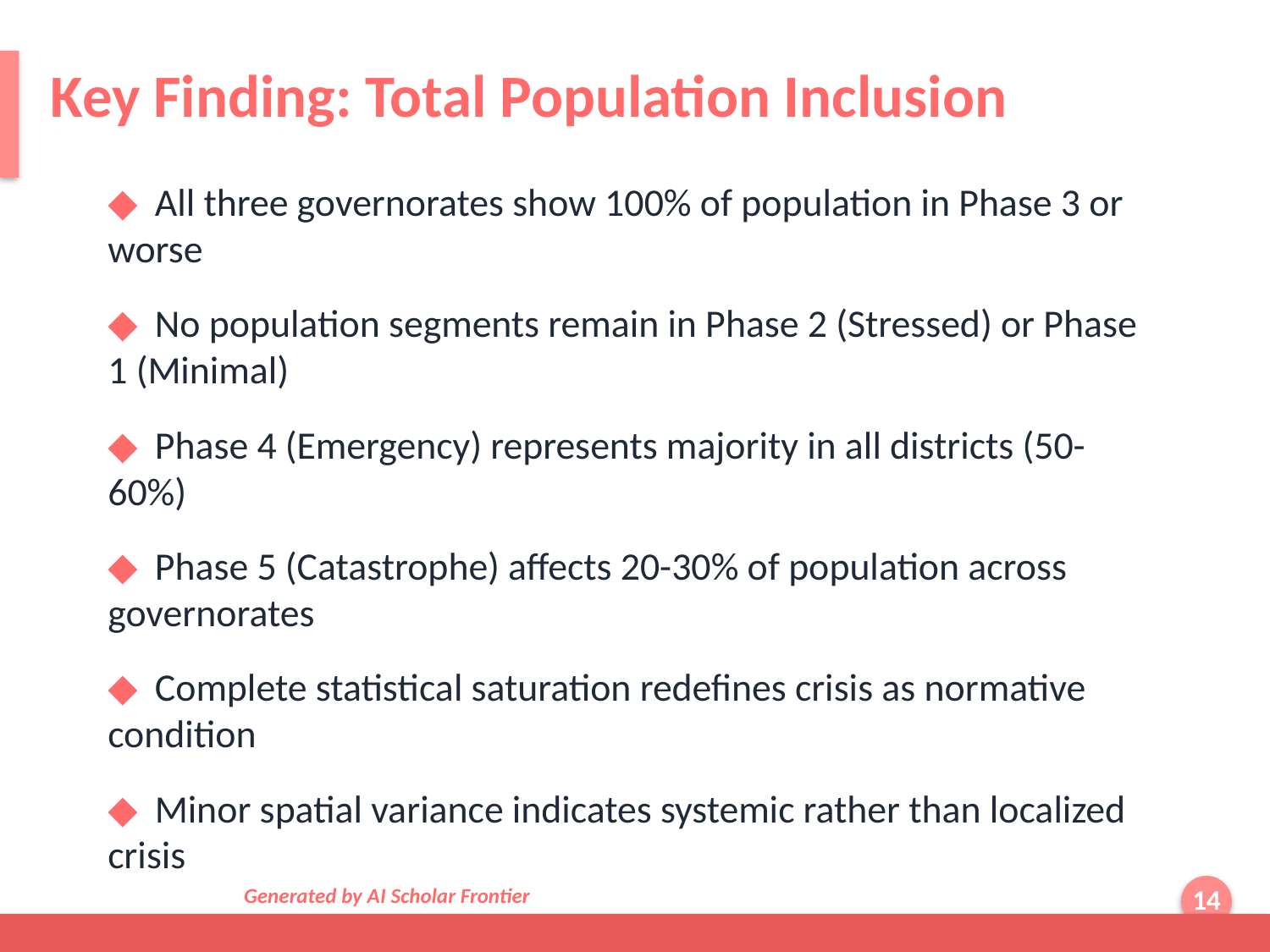

Key Finding: Total Population Inclusion
◆  All three governorates show 100% of population in Phase 3 or worse
◆  No population segments remain in Phase 2 (Stressed) or Phase 1 (Minimal)
◆  Phase 4 (Emergency) represents majority in all districts (50-60%)
◆  Phase 5 (Catastrophe) affects 20-30% of population across governorates
◆  Complete statistical saturation redefines crisis as normative condition
◆  Minor spatial variance indicates systemic rather than localized crisis
Generated by AI Scholar Frontier

14